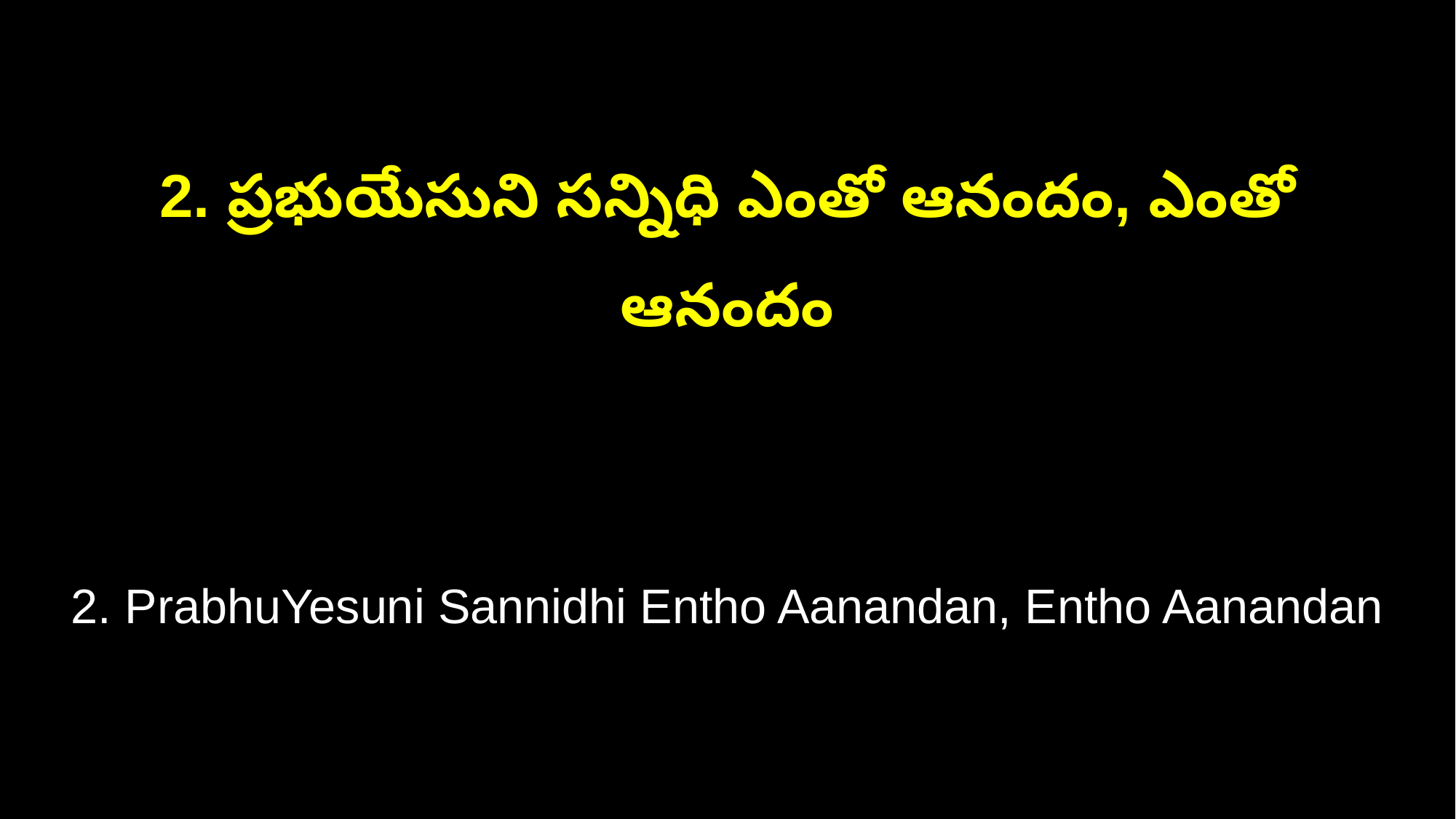

2. ప్రభుయేసుని సన్నిధి ఎంతో ఆనందం, ఎంతో ఆనందం
2. PrabhuYesuni Sannidhi Entho Aanandan, Entho Aanandan